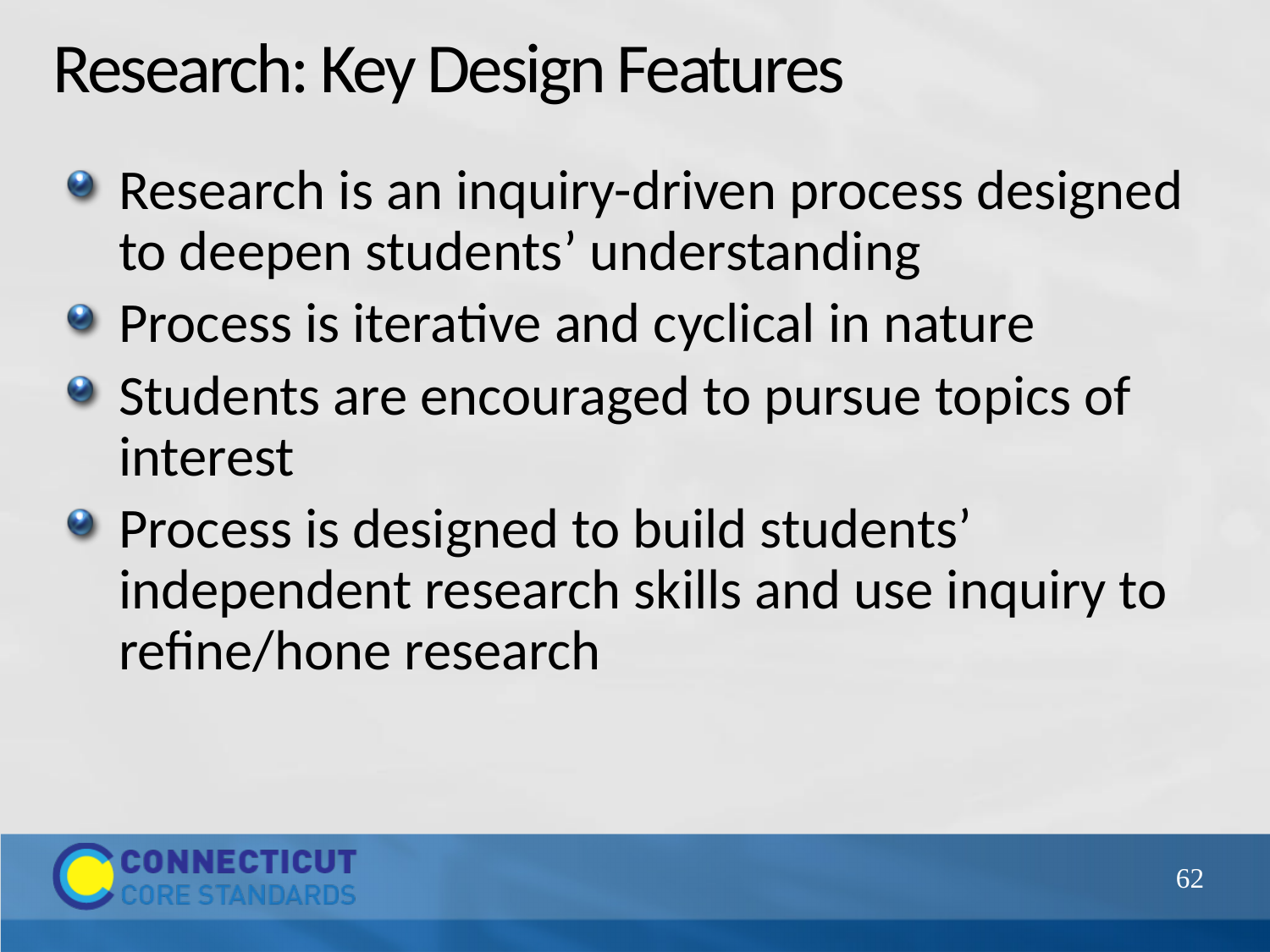

# Research: Key Design Features
Research is an inquiry-driven process designed to deepen students’ understanding
Process is iterative and cyclical in nature
Students are encouraged to pursue topics of interest
Process is designed to build students’ independent research skills and use inquiry to refine/hone research

62